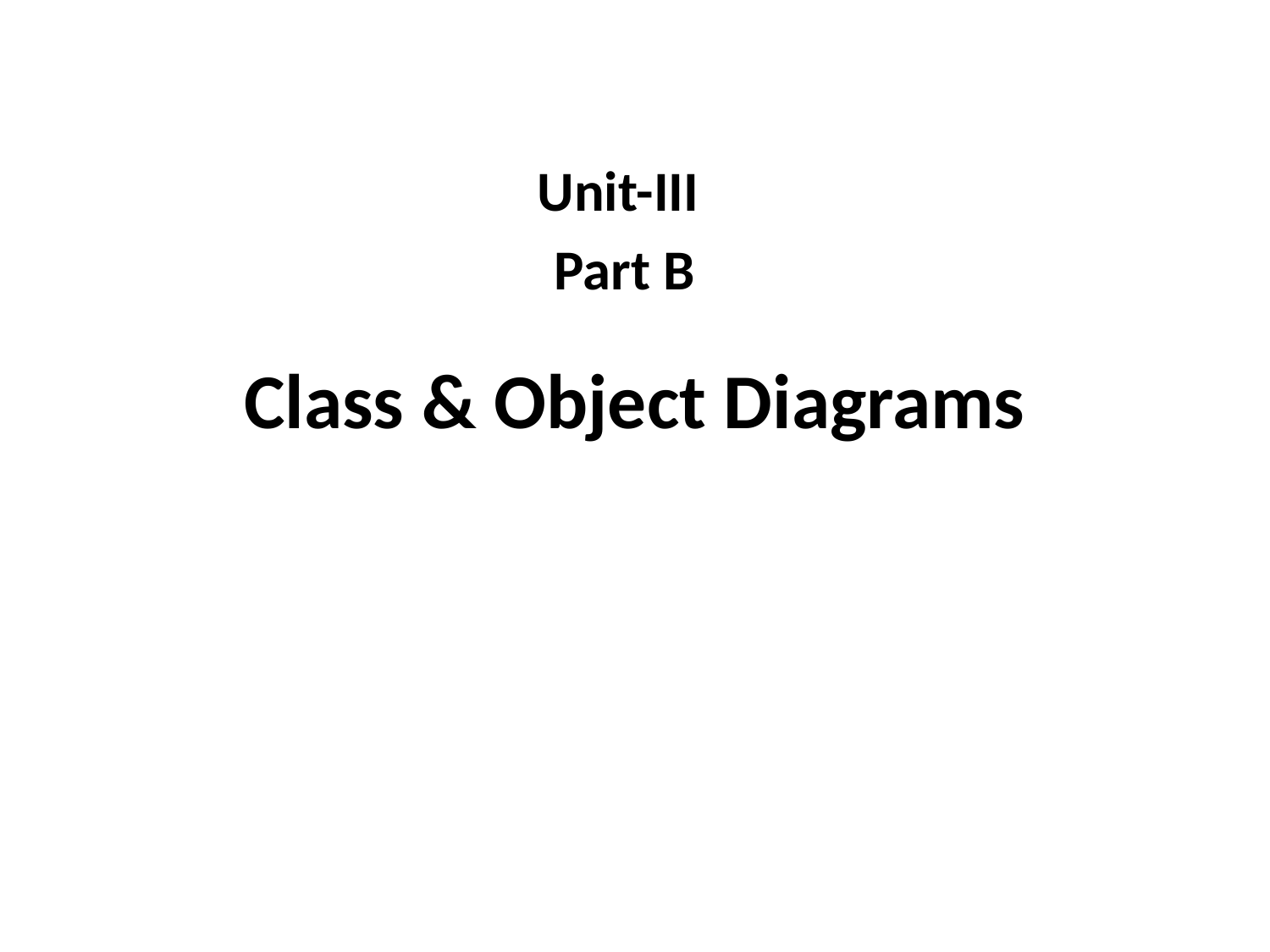

Unit-III
Part B
# Class & Object Diagrams